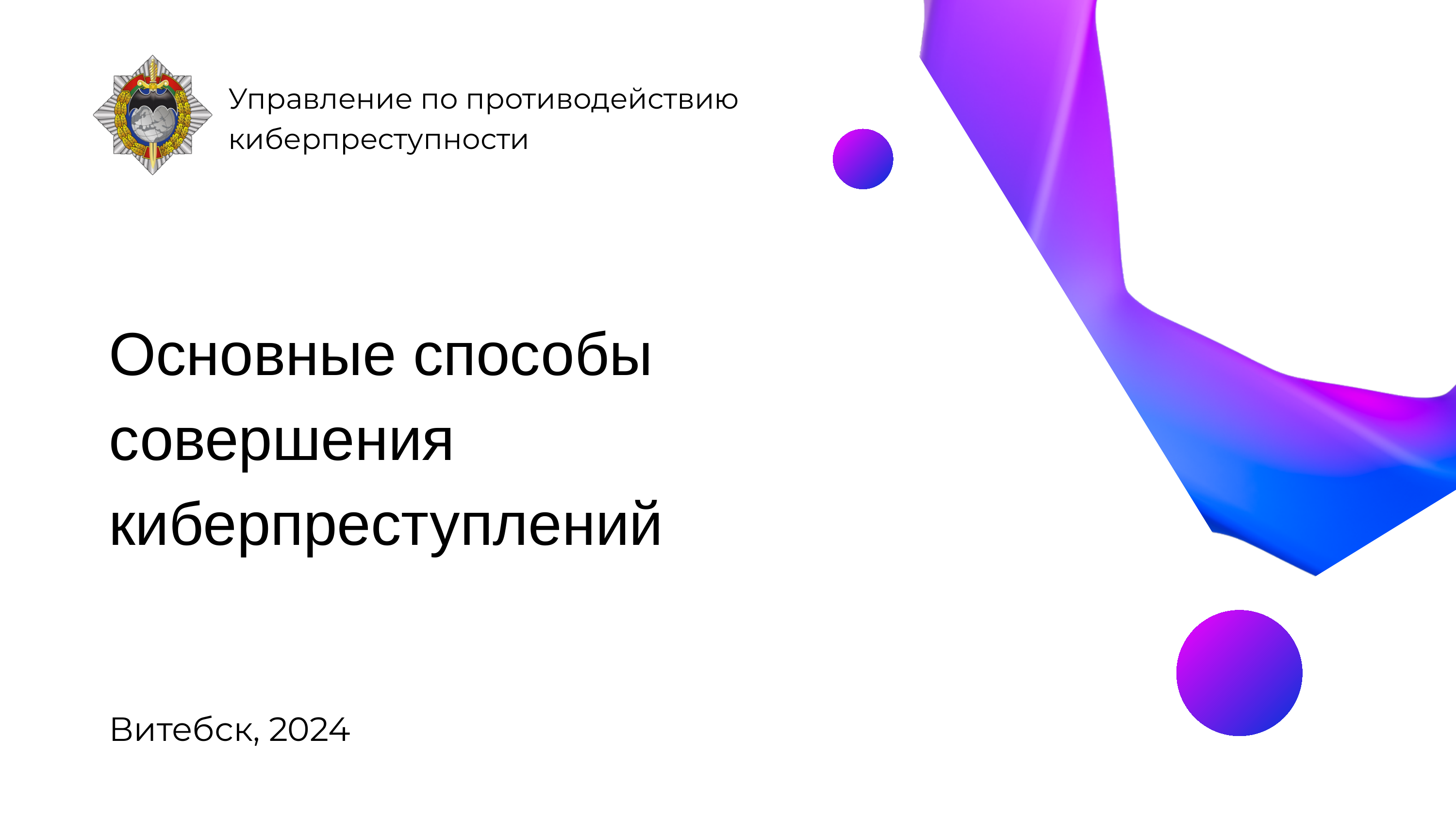

Управление по противодействию
киберпреступности

Основные способы совершения киберпреступлений

Витебск, 2024